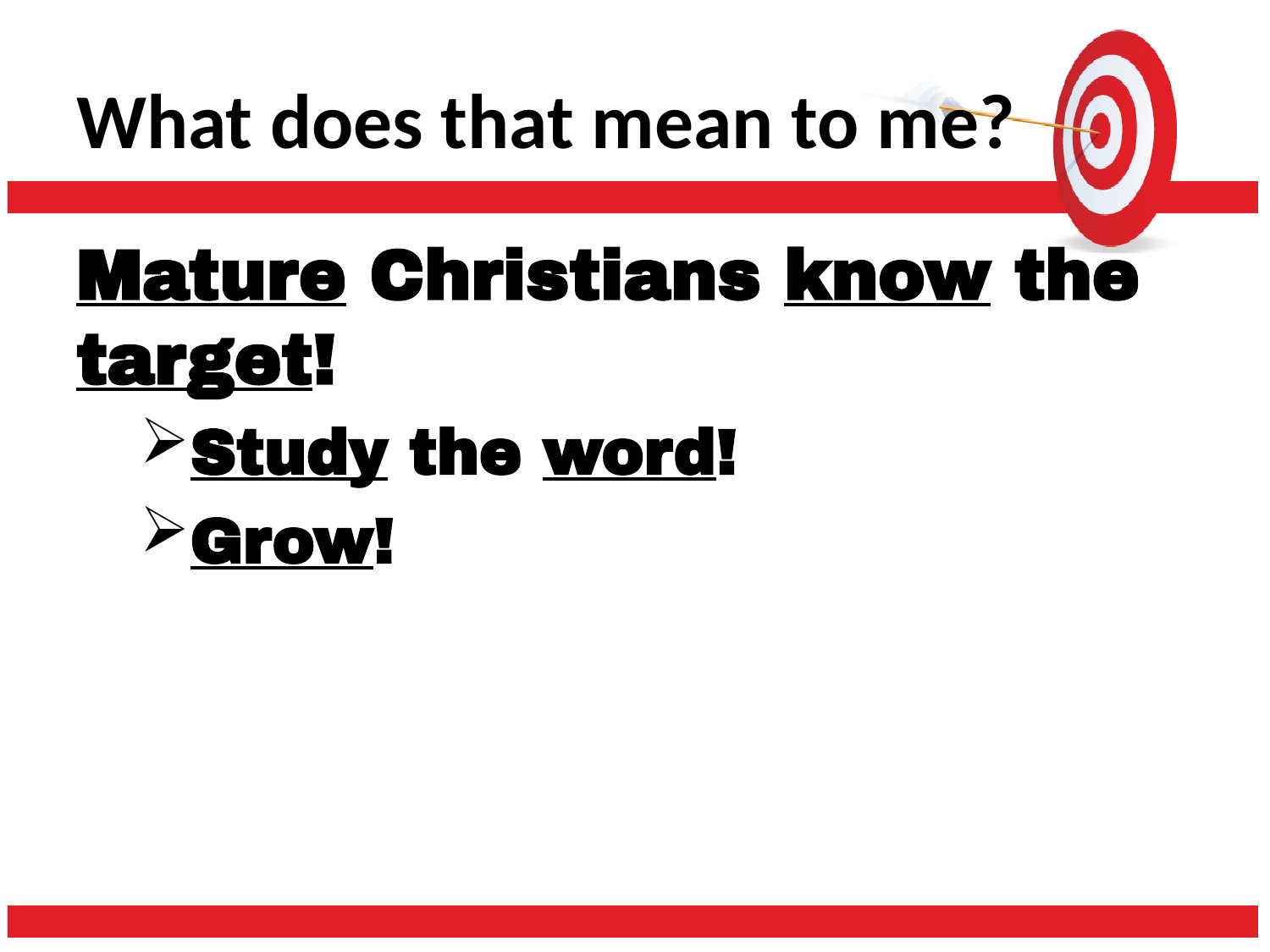

# What does that mean to me?
Mature Christians know the target!
Study the word!
Grow!